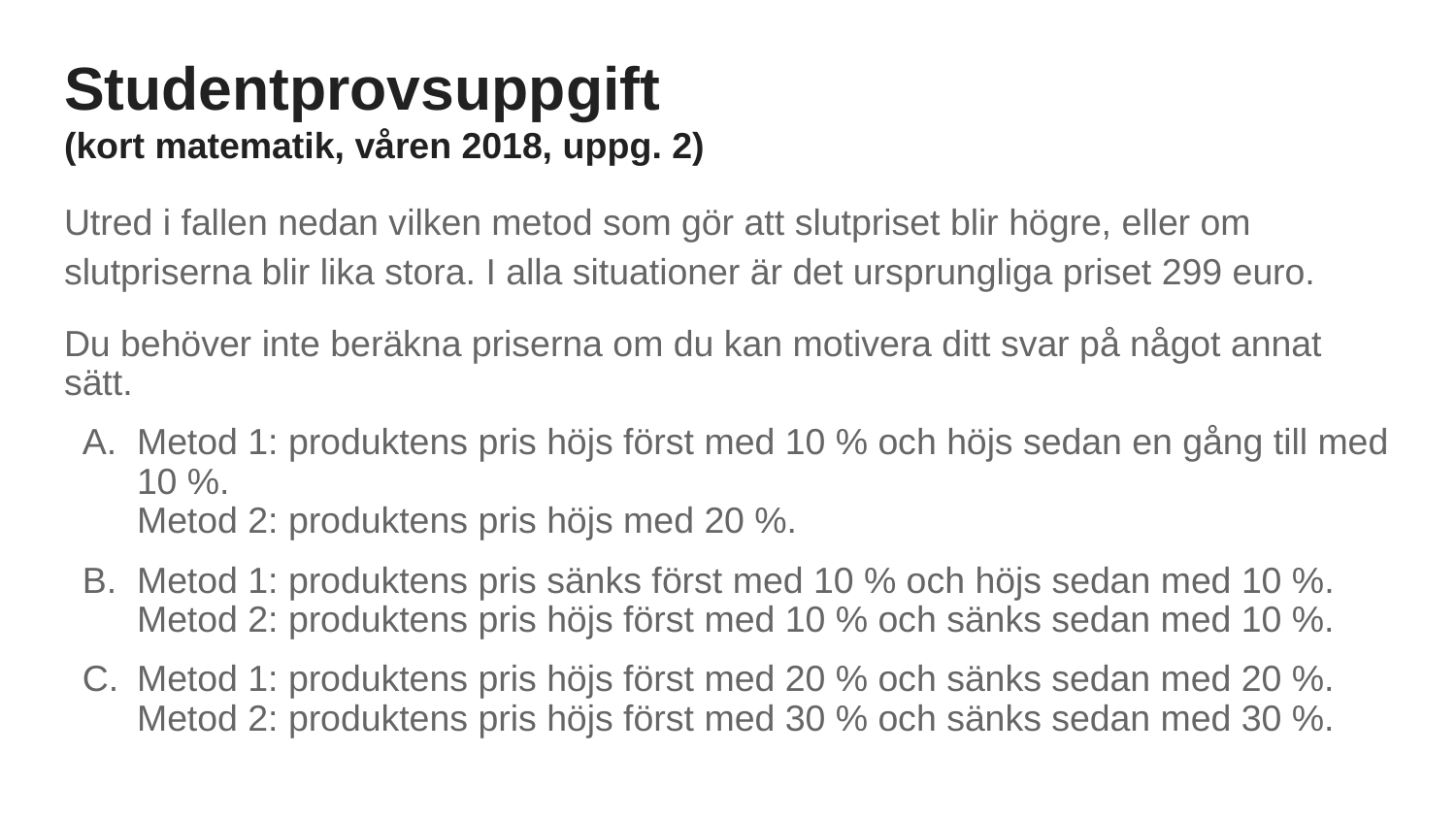

# Studentprovsuppgift (kort matematik, våren 2018, uppg. 2)
Utred i fallen nedan vilken metod som gör att slutpriset blir högre, eller om slutpriserna blir lika stora. I alla situationer är det ursprungliga priset 299 euro.
Du behöver inte beräkna priserna om du kan motivera ditt svar på något annat sätt.
Metod 1: produktens pris höjs först med 10 % och höjs sedan en gång till med 10 %.
Metod 2: produktens pris höjs med 20 %.
Metod 1: produktens pris sänks först med 10 % och höjs sedan med 10 %.
Metod 2: produktens pris höjs först med 10 % och sänks sedan med 10 %.
Metod 1: produktens pris höjs först med 20 % och sänks sedan med 20 %.
Metod 2: produktens pris höjs först med 30 % och sänks sedan med 30 %.